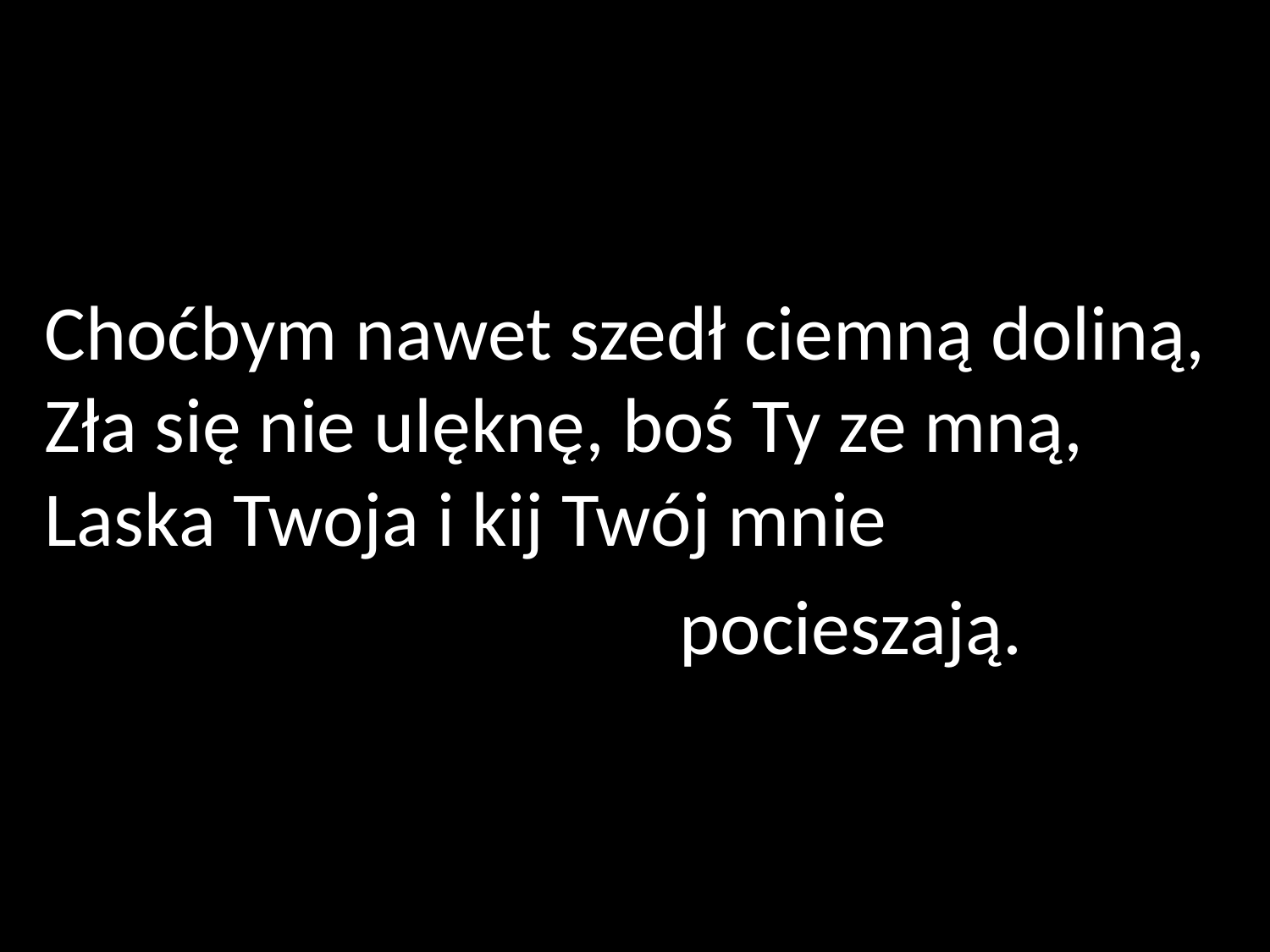

Choćbym nawet szedł ciemną doliną,
Zła się nie ulęknę, boś Ty ze mną,
Laska Twoja i kij Twój mnie
					pocieszają.